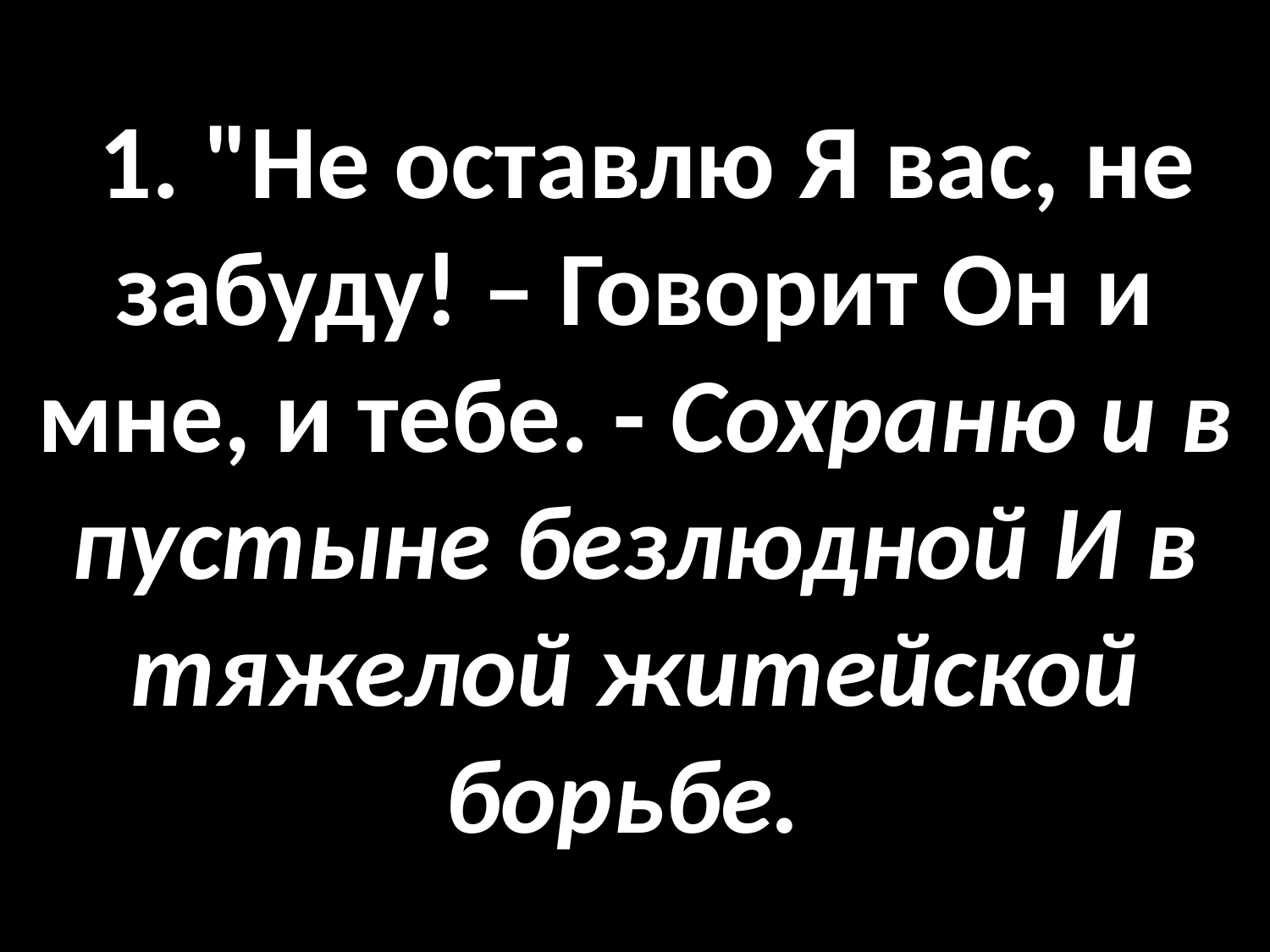

# 1. "Не оставлю Я вас, не забуду! – Говорит Он и мне, и тебе. - Сохраню и в пустыне безлюдной И в тяжелой житейской борьбе.